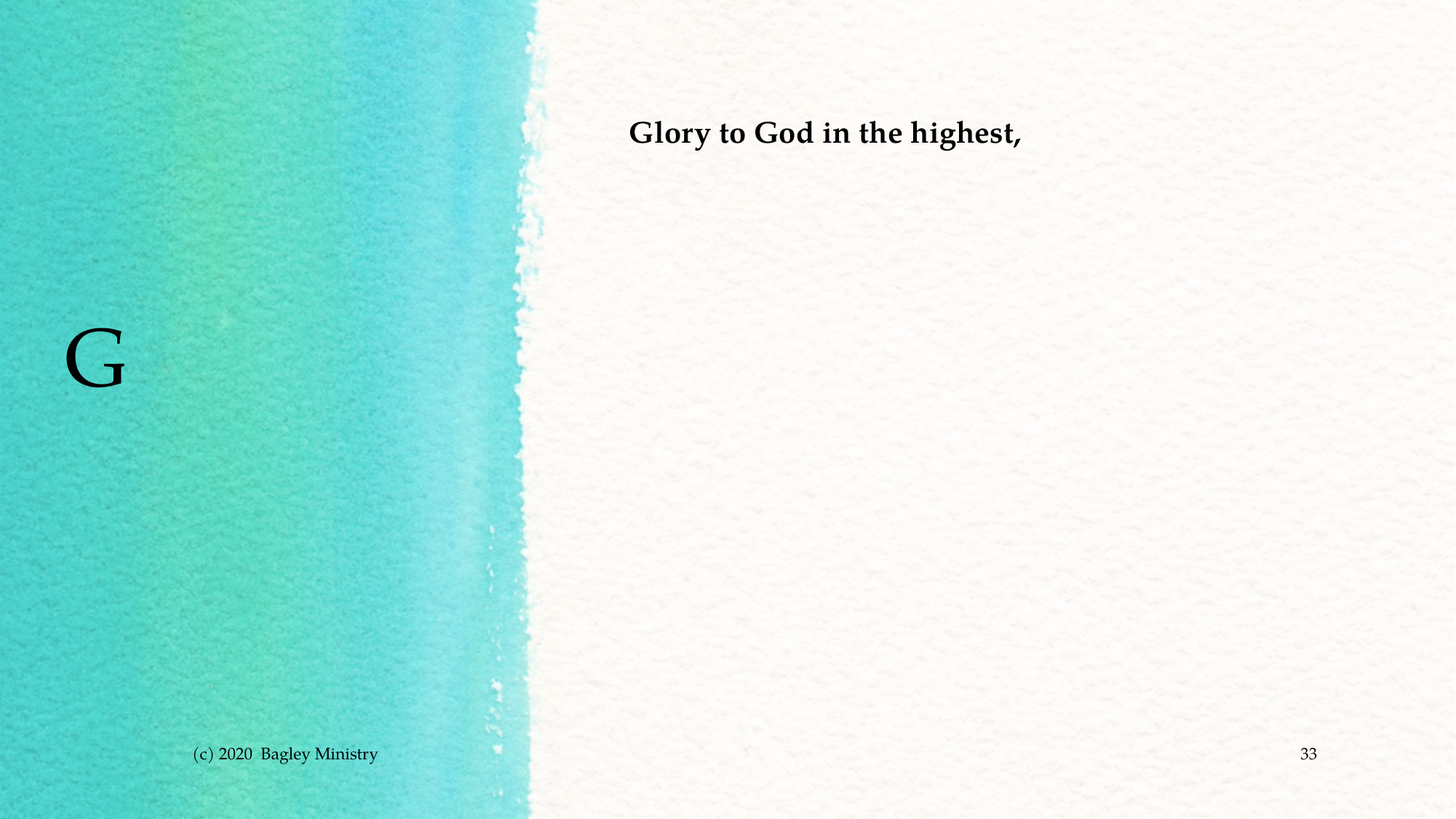

Glory to God in the highest,
# G

(c) 2020  Bagley Ministry
33